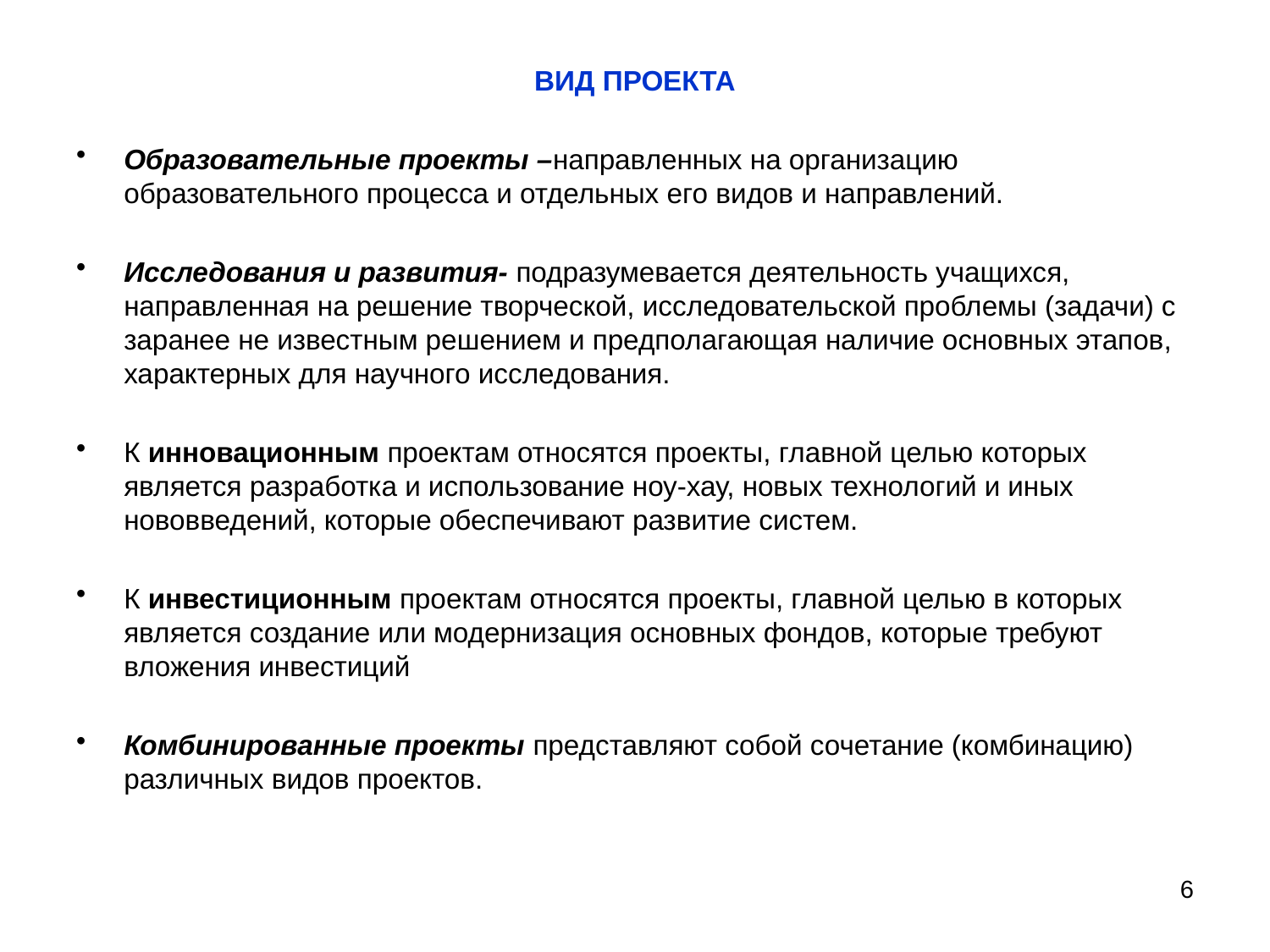

ВИД ПРОЕКТА

Образовательные проекты –направленных на организацию образовательного процесса и отдельных его видов и направлений.

Исследования и развития- подразумевается деятельность учащихся, направленная на решение творческой, исследовательской проблемы (задачи) с заранее не известным решением и предполагающая наличие основных этапов, характерных для научного исследования.

К инновационным проектам относятся проекты, главной целью которых является разработка и использование ноу-хау, новых технологий и иных нововведений, которые обеспечивают развитие систем.

К инвестиционным проектам относятся проекты, главной целью в которых является создание или модернизация основных фондов, которые требуют вложения инвестиций

Комбинированные проекты представляют собой сочетание (комбинацию) различных видов проектов.
6